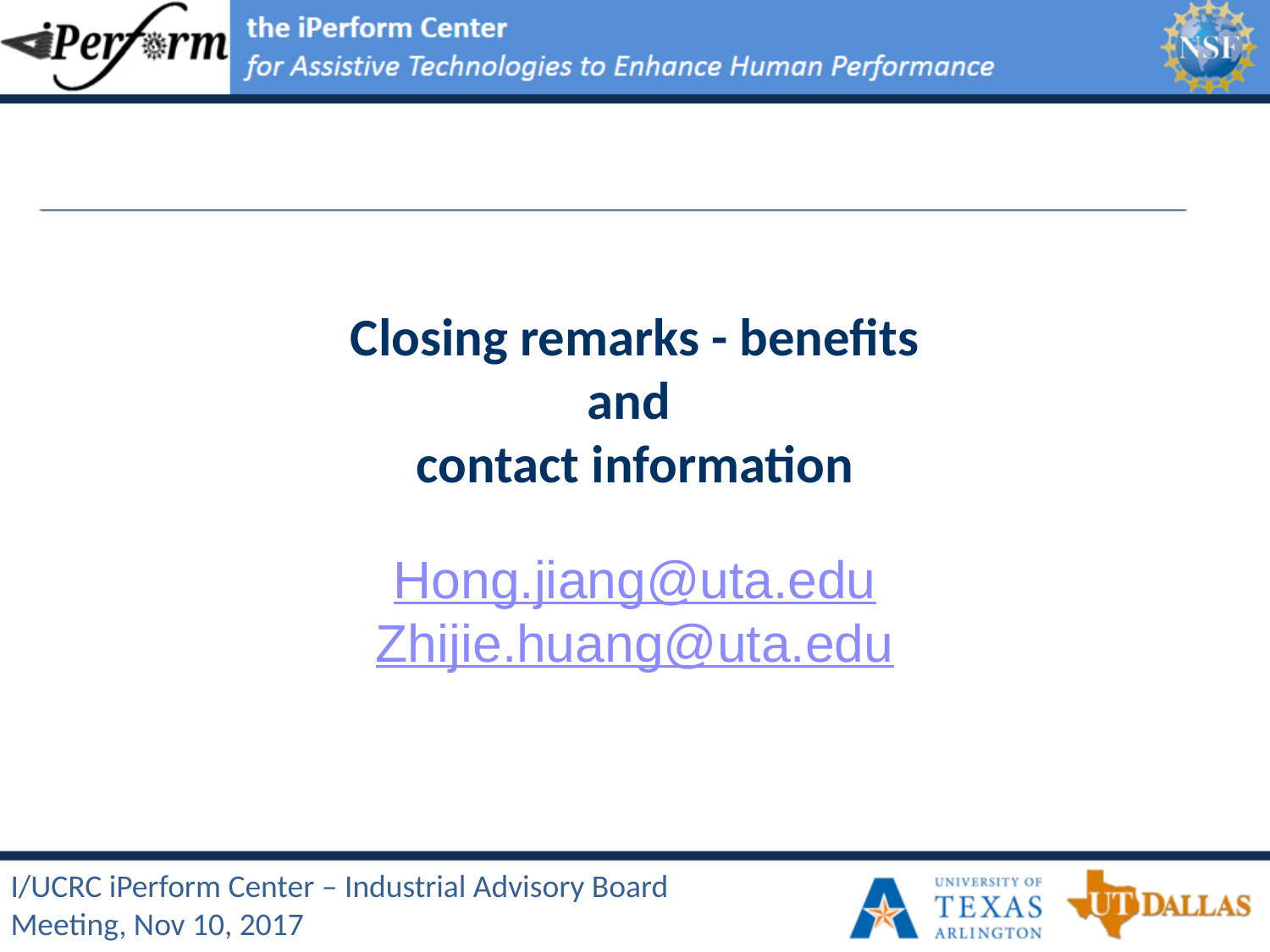

# Closing remarks - benefits and contact information
Hong.jiang@uta.edu
Zhijie.huang@uta.edu